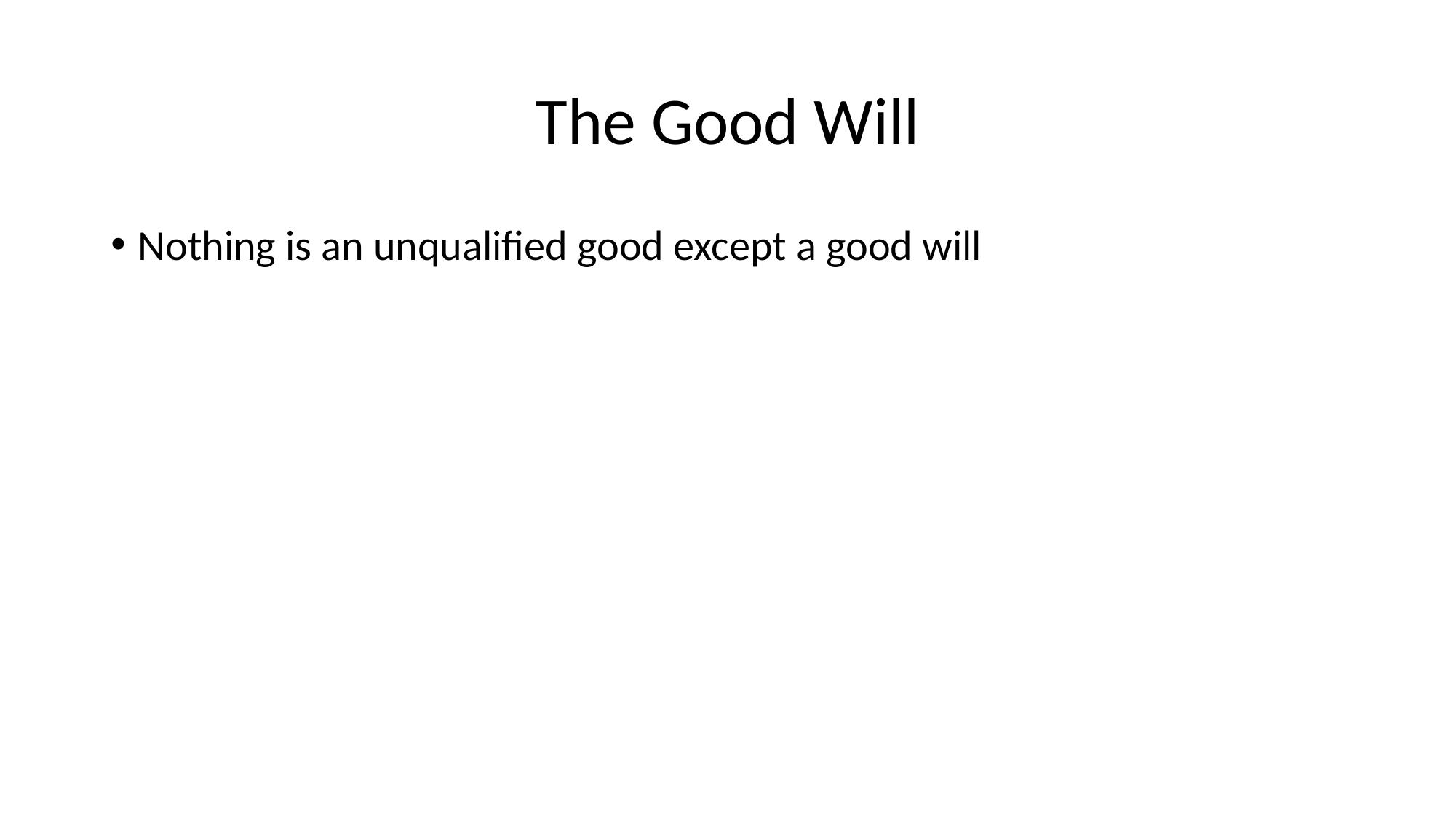

# The Good Will
Nothing is an unqualified good except a good will